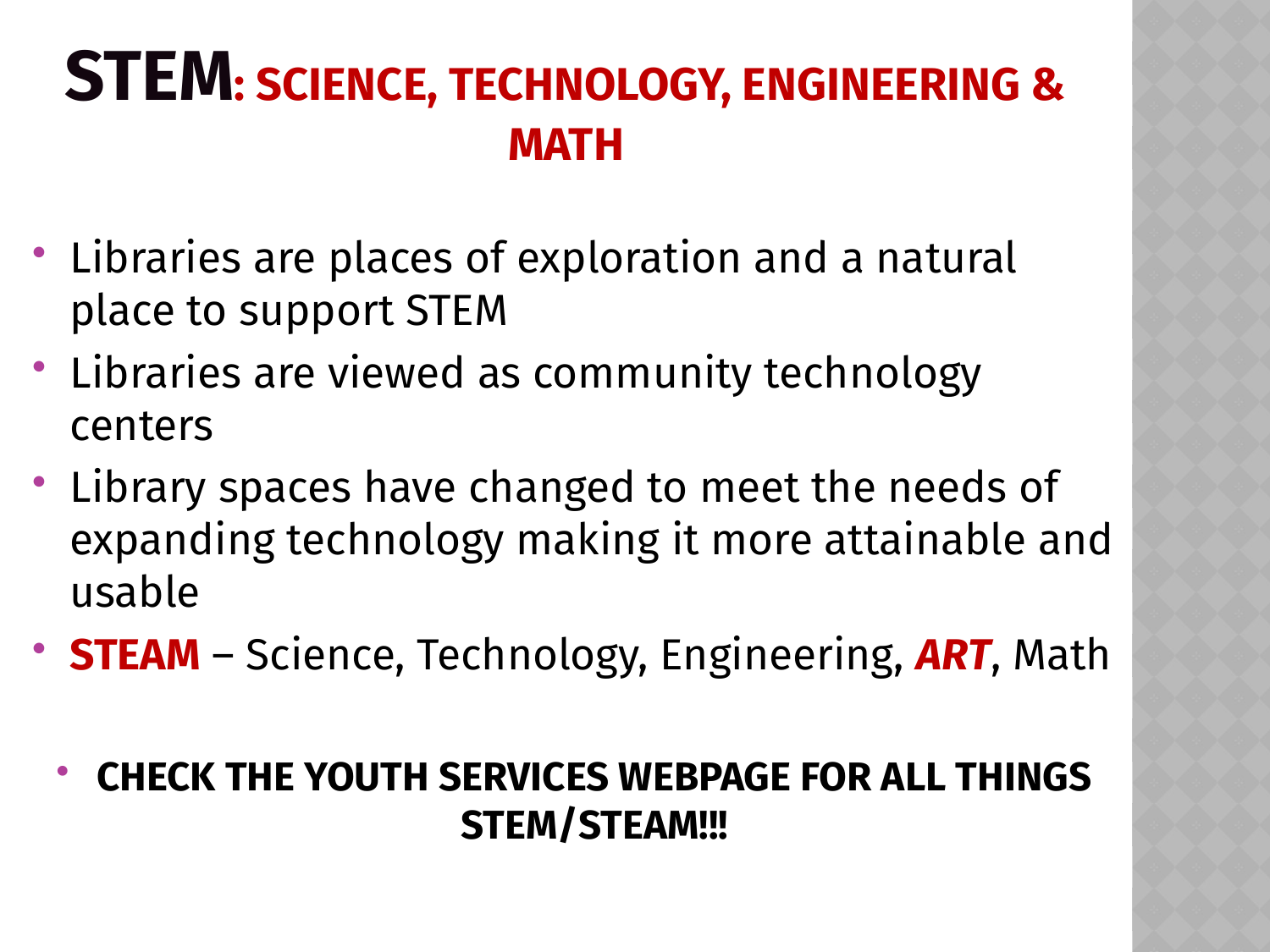

# STEM: Science, Technology, Engineering & Math
Libraries are places of exploration and a natural place to support STEM
Libraries are viewed as community technology centers
Library spaces have changed to meet the needs of expanding technology making it more attainable and usable
STEAM – Science, Technology, Engineering, ART, Math

CHECK THE YOUTH SERVICES WEBPAGE FOR ALL THINGS STEM/STEAM!!!